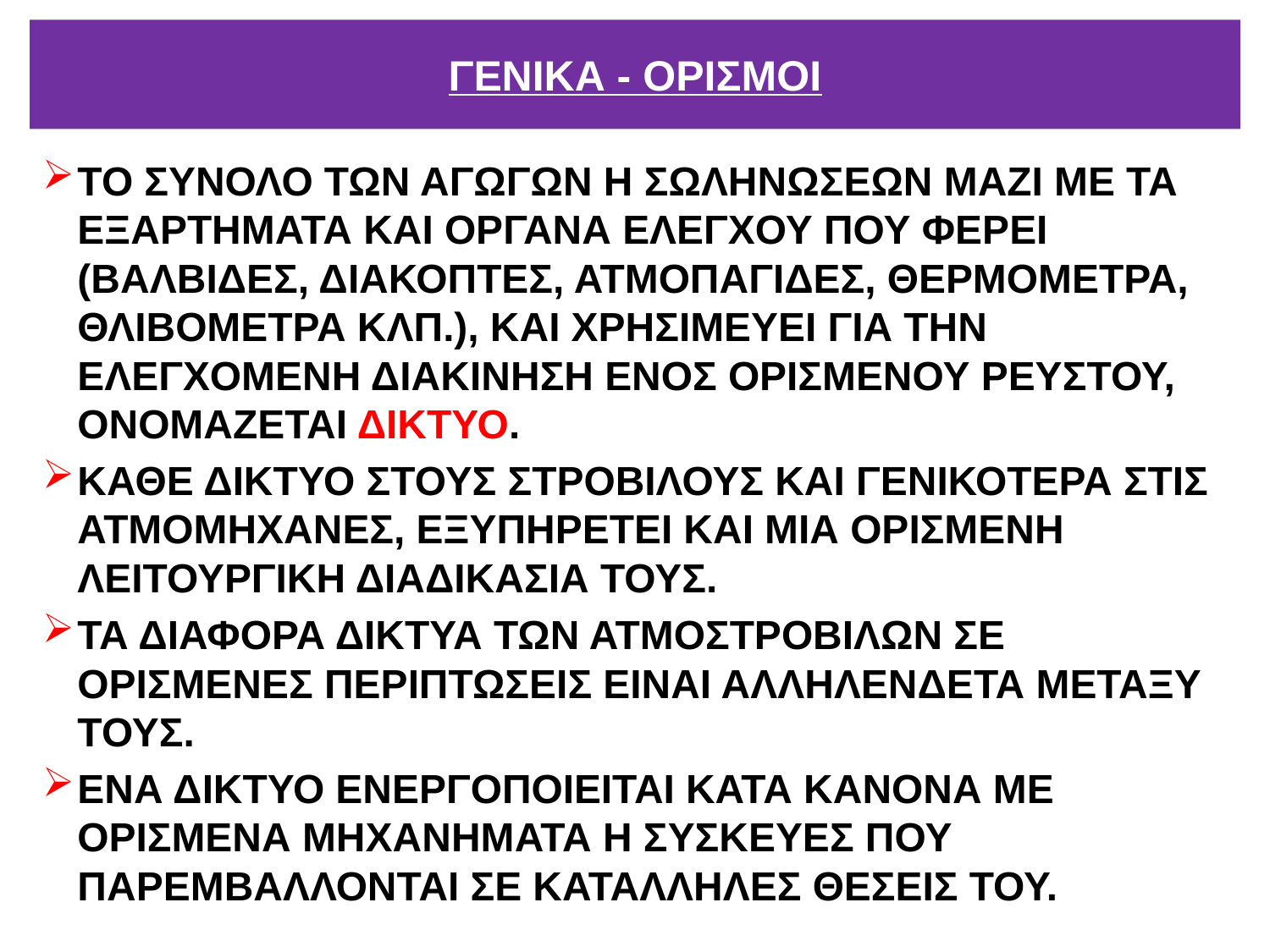

# ΓΕΝΙΚΑ - ΟΡΙΣΜΟΙ
ΤΟ ΣΥΝΟΛΟ ΤΩΝ ΑΓΩΓΩΝ Η ΣΩΛΗΝΩΣΕΩΝ ΜΑΖΙ ΜΕ ΤΑ ΕΞΑΡΤΗΜΑΤΑ ΚΑΙ ΟΡΓΑΝΑ ΕΛΕΓΧΟΥ ΠΟΥ ΦΕΡΕΙ (ΒΑΛΒΙΔΕΣ, ΔΙΑΚΟΠΤΕΣ, ΑΤΜΟΠΑΓΙΔΕΣ, ΘΕΡΜΟΜΕΤΡΑ, ΘΛΙΒΟΜΕΤΡΑ ΚΛΠ.), ΚΑΙ ΧΡΗΣΙΜΕΥΕΙ ΓΙΑ ΤΗΝ ΕΛΕΓΧΟΜΕΝΗ ΔΙΑΚΙΝΗΣΗ ΕΝΟΣ ΟΡΙΣΜΕΝΟΥ ΡΕΥΣΤΟΥ, ΟΝΟΜΑΖΕΤΑΙ ΔΙΚΤΥΟ.
ΚΑΘΕ ΔΙΚΤΥΟ ΣΤΟΥΣ ΣΤΡΟΒΙΛΟΥΣ ΚΑΙ ΓΕΝΙΚΟΤΕΡΑ ΣΤΙΣ ΑΤΜΟΜΗΧΑΝΕΣ, ΕΞΥΠΗΡΕΤΕΙ ΚΑΙ ΜΙΑ ΟΡΙΣΜΕΝΗ ΛΕΙΤΟΥΡΓΙΚΗ ΔΙΑΔΙΚΑΣΙΑ ΤΟΥΣ.
ΤΑ ΔΙΑΦΟΡΑ ΔΙΚΤΥΑ ΤΩΝ ΑΤΜΟΣΤΡΟΒΙΛΩΝ ΣΕ ΟΡΙΣΜΕΝΕΣ ΠΕΡΙΠΤΩΣΕΙΣ ΕΙΝΑΙ ΑΛΛΗΛΕΝΔΕΤΑ ΜΕΤΑΞΥ ΤΟΥΣ.
ΕΝΑ ΔΙΚΤΥΟ ΕΝΕΡΓΟΠΟΙΕΙΤΑΙ ΚΑΤΑ ΚΑΝΟΝΑ ΜΕ ΟΡΙΣΜΕΝΑ ΜΗΧΑΝΗΜΑΤΑ Η ΣΥΣΚΕΥΕΣ ΠΟΥ ΠΑΡΕΜΒΑΛΛΟΝΤΑΙ ΣΕ ΚΑΤΑΛΛΗΛΕΣ ΘΕΣΕΙΣ ΤΟΥ.